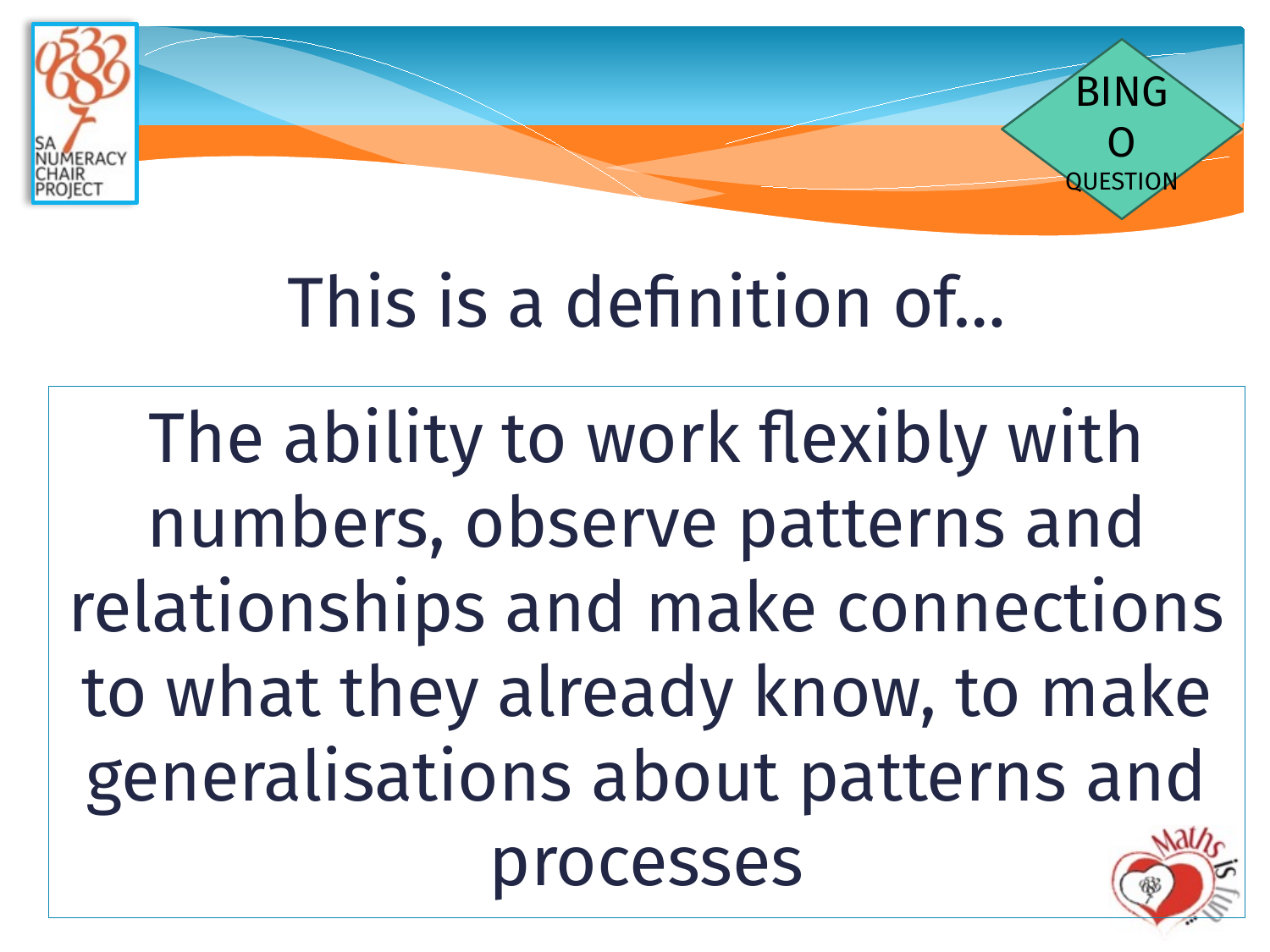

BINGO
QUESTION
# This is a definition of…
The ability to work flexibly with numbers, observe patterns and relationships and make connections to what they already know, to make generalisations about patterns and processes